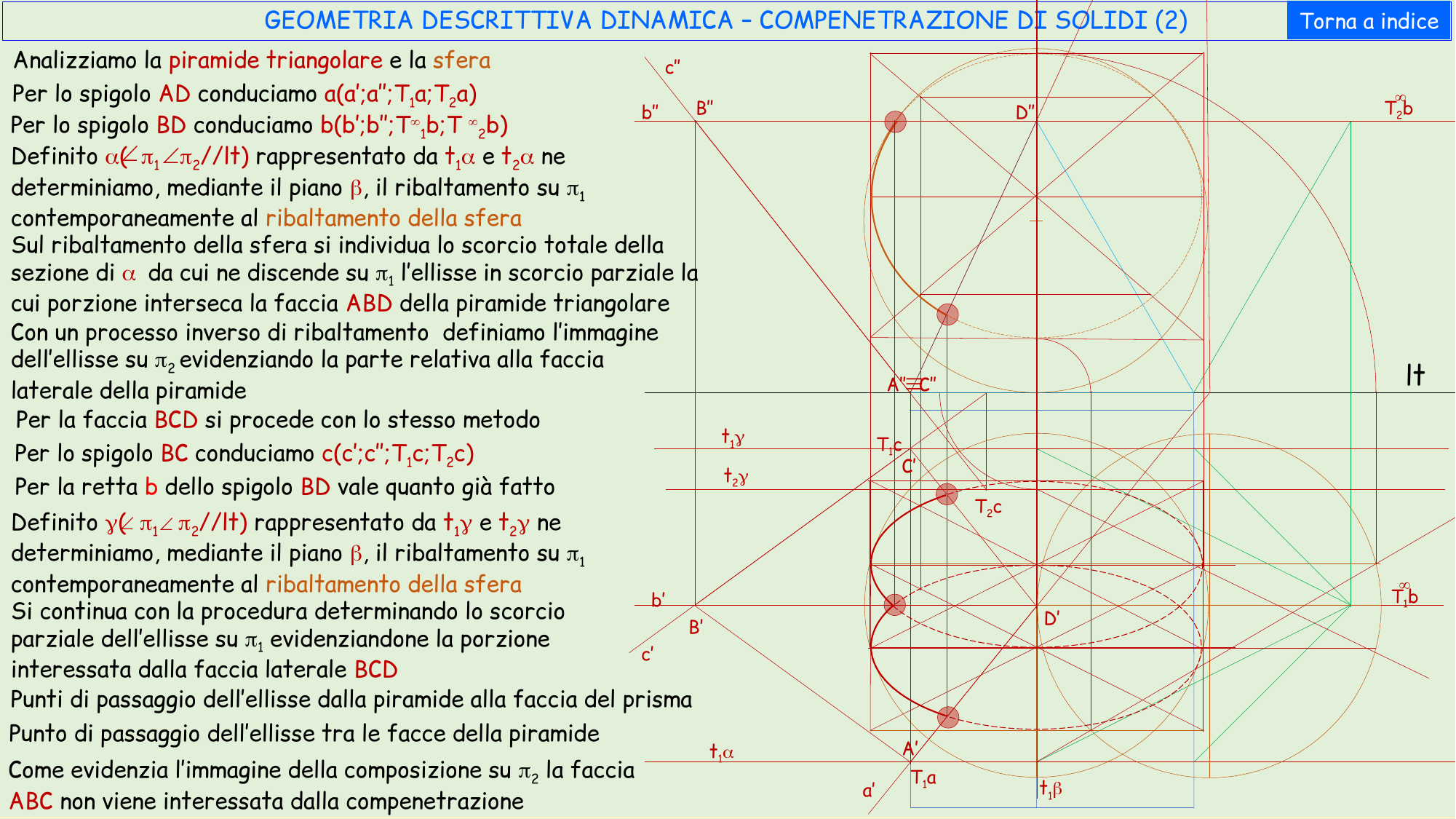

T2a
t2α

a’’
t2β
Torna a indice
GEOMETRIA DESCRITTIVA DINAMICA – COMPENETRAZIONE DI SOLIDI (2)
Analizziamo la piramide triangolare e la sfera

c’’

Per lo spigolo AD conduciamo a(a’;a’’;T1a;T2a)
∞
T2b
B’’
D’’
b’’
Per lo spigolo BD conduciamo b(b’;b’’;T∞1b;T ∞2b)

∠

∠

Definito α(  π1   π2//lt) rappresentato da t1α e t2α ne determiniamo, mediante il piano β, il ribaltamento su π1 contemporaneamente al ribaltamento della sfera
Sul ribaltamento della sfera si individua lo scorcio totale della sezione di α da cui ne discende su π1 l’ellisse in scorcio parziale la cui porzione interseca la faccia ABD della piramide triangolare

Con un processo inverso di ribaltamento  definiamo l’immagine dell’ellisse su π2 evidenziando la parte relativa alla faccia laterale della piramide

lt
≡

(t2β)
C’’
A’’
Per la faccia BCD si procede con lo stesso metodo
t1γ
T1c
Per lo spigolo BC conduciamo c(c’;c’’;T1c;T2c)

C’
t2γ
Per la retta b dello spigolo BD vale quanto già fatto

T2c
∠

Definito γ(  π1   π2//lt) rappresentato da t1γ e t2γ ne determiniamo, mediante il piano β, il ribaltamento su π1 contemporaneamente al ribaltamento della sfera
∠

∞
T1b
b’
Si continua con la procedura determinando lo scorcio parziale dell’ellisse su π1 evidenziandone la porzione interessata dalla faccia laterale BCD

D’
B’
c’
Punti di passaggio dell’ellisse dalla piramide alla faccia del prisma

Punto di passaggio dell’ellisse tra le facce della piramide
A’
t1α
Come evidenzia l’immagine della composizione su π2 la faccia ABC non viene interessata dalla compenetrazione
T1a
t1β
a’